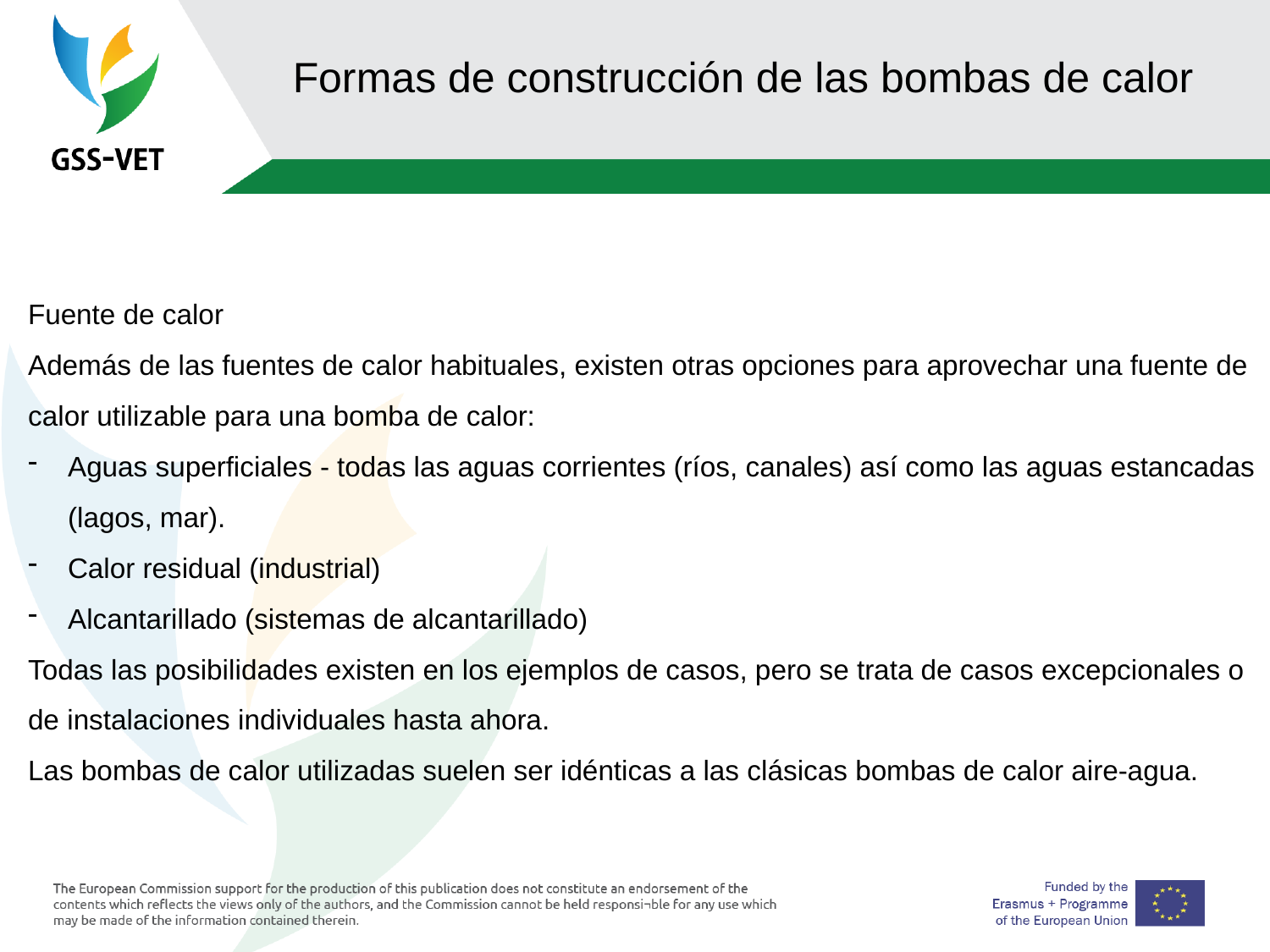

88
# Formas de construcción de las bombas de calor

Fuente de calor
Además de las fuentes de calor habituales, existen otras opciones para aprovechar una fuente de calor utilizable para una bomba de calor:
Aguas superficiales - todas las aguas corrientes (ríos, canales) así como las aguas estancadas (lagos, mar).
Calor residual (industrial)
Alcantarillado (sistemas de alcantarillado)
Todas las posibilidades existen en los ejemplos de casos, pero se trata de casos excepcionales o de instalaciones individuales hasta ahora.
Las bombas de calor utilizadas suelen ser idénticas a las clásicas bombas de calor aire-agua.